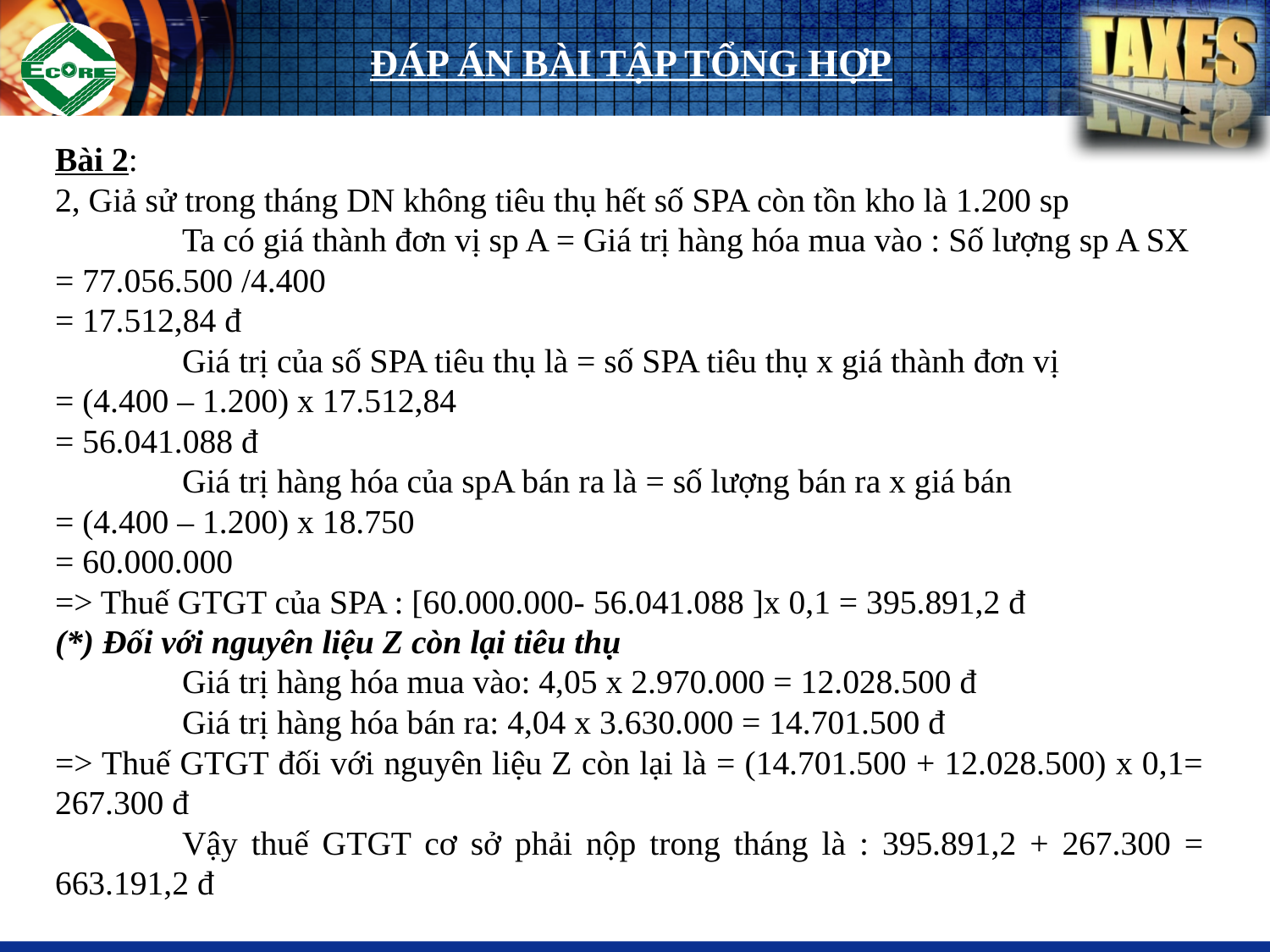

ĐÁP ÁN BÀI TẬP TỔNG HỢP
Bài 2:
2, Giả sử trong tháng DN không tiêu thụ hết số SPA còn tồn kho là 1.200 sp
	Ta có giá thành đơn vị sp A = Giá trị hàng hóa mua vào : Số lượng sp A SX
= 77.056.500 /4.400
= 17.512,84 đ
	Giá trị của số SPA tiêu thụ là = số SPA tiêu thụ x giá thành đơn vị
= (4.400 – 1.200) x 17.512,84
= 56.041.088 đ
	Giá trị hàng hóa của spA bán ra là = số lượng bán ra x giá bán
= (4.400 – 1.200) x 18.750
= 60.000.000
=> Thuế GTGT của SPA : [60.000.000- 56.041.088 ]x 0,1 = 395.891,2 đ
(*) Đối với nguyên liệu Z còn lại tiêu thụ
	Giá trị hàng hóa mua vào: 4,05 x 2.970.000 = 12.028.500 đ
	Giá trị hàng hóa bán ra: 4,04 x 3.630.000 = 14.701.500 đ
=> Thuế GTGT đối với nguyên liệu Z còn lại là = (14.701.500 + 12.028.500) x 0,1= 267.300 đ
	Vậy thuế GTGT cơ sở phải nộp trong tháng là : 395.891,2 + 267.300 = 663.191,2 đ